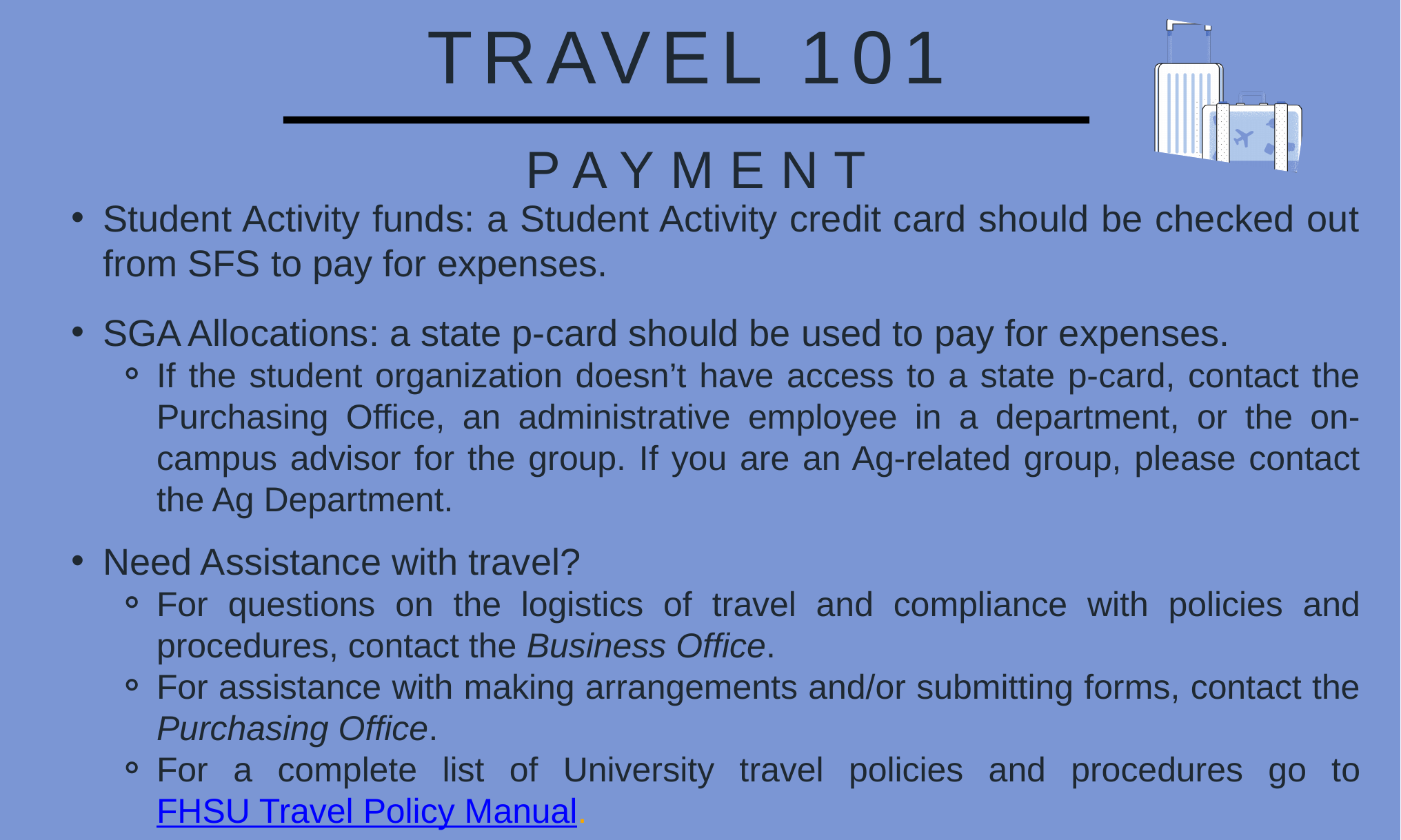

TRAVEL 101

PAYMENT

Student Activity funds: a Student Activity credit card should be checked out from SFS to pay for expenses.

SGA Allocations: a state p-card should be used to pay for expenses.
If the student organization doesn’t have access to a state p-card, contact the Purchasing Office, an administrative employee in a department, or the on-campus advisor for the group. If you are an Ag-related group, please contact the Ag Department.

Need Assistance with travel?
For questions on the logistics of travel and compliance with policies and procedures, contact the Business Office.
For assistance with making arrangements and/or submitting forms, contact the Purchasing Office.
For a complete list of University travel policies and procedures go to FHSU Travel Policy Manual.